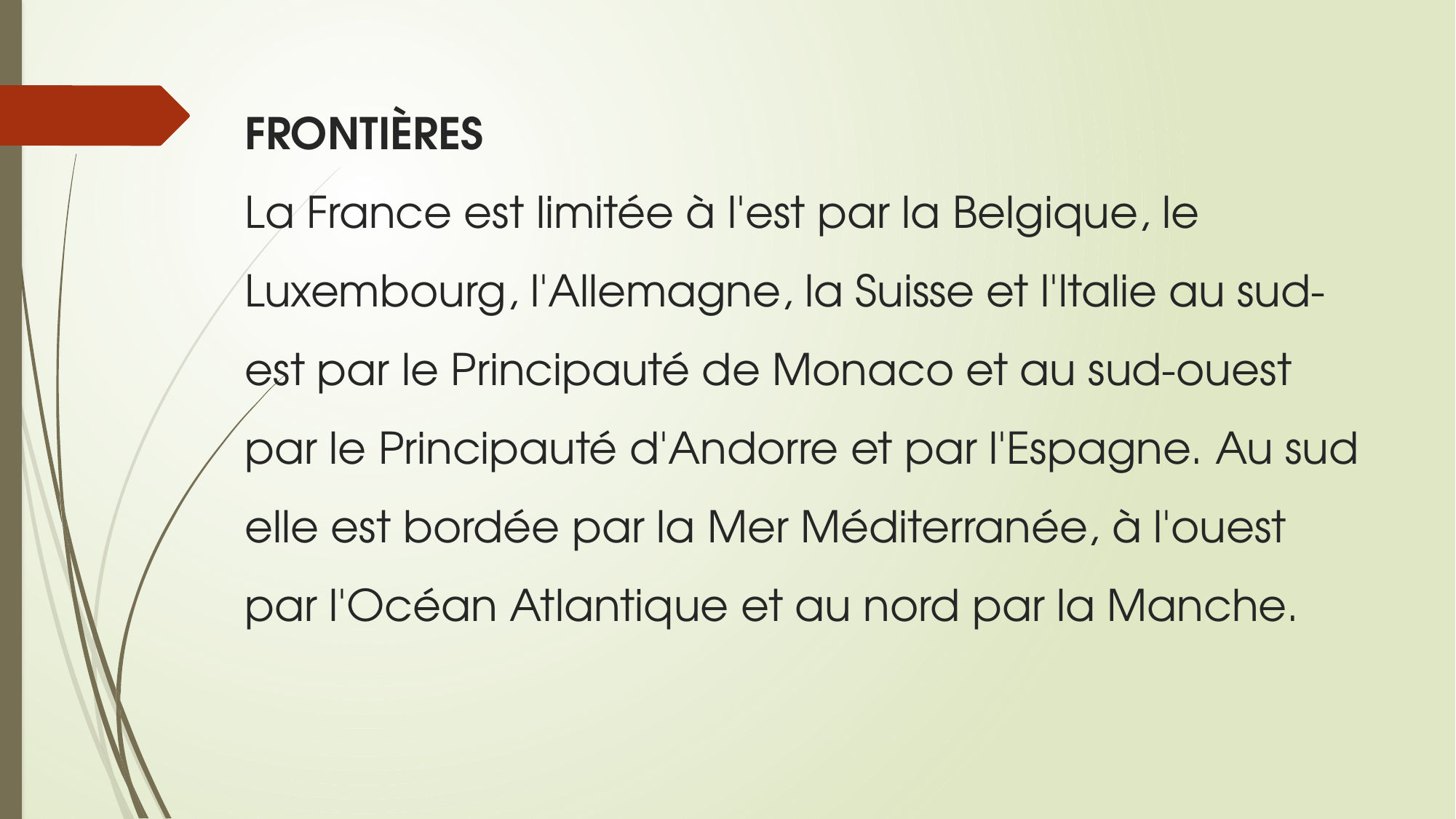

# FRONTIÈRES La France est limitée à l'est par la Belgique, le Luxembourg, l'Allemagne, la Suisse et l'Italie au sud-est par le Principauté de Monaco et au sud-ouest par le Principauté d'Andorre et par l'Espagne. Au sud elle est bordée par la Mer Méditerranée, à l'ouest par l'Océan Atlantique et au nord par la Manche.